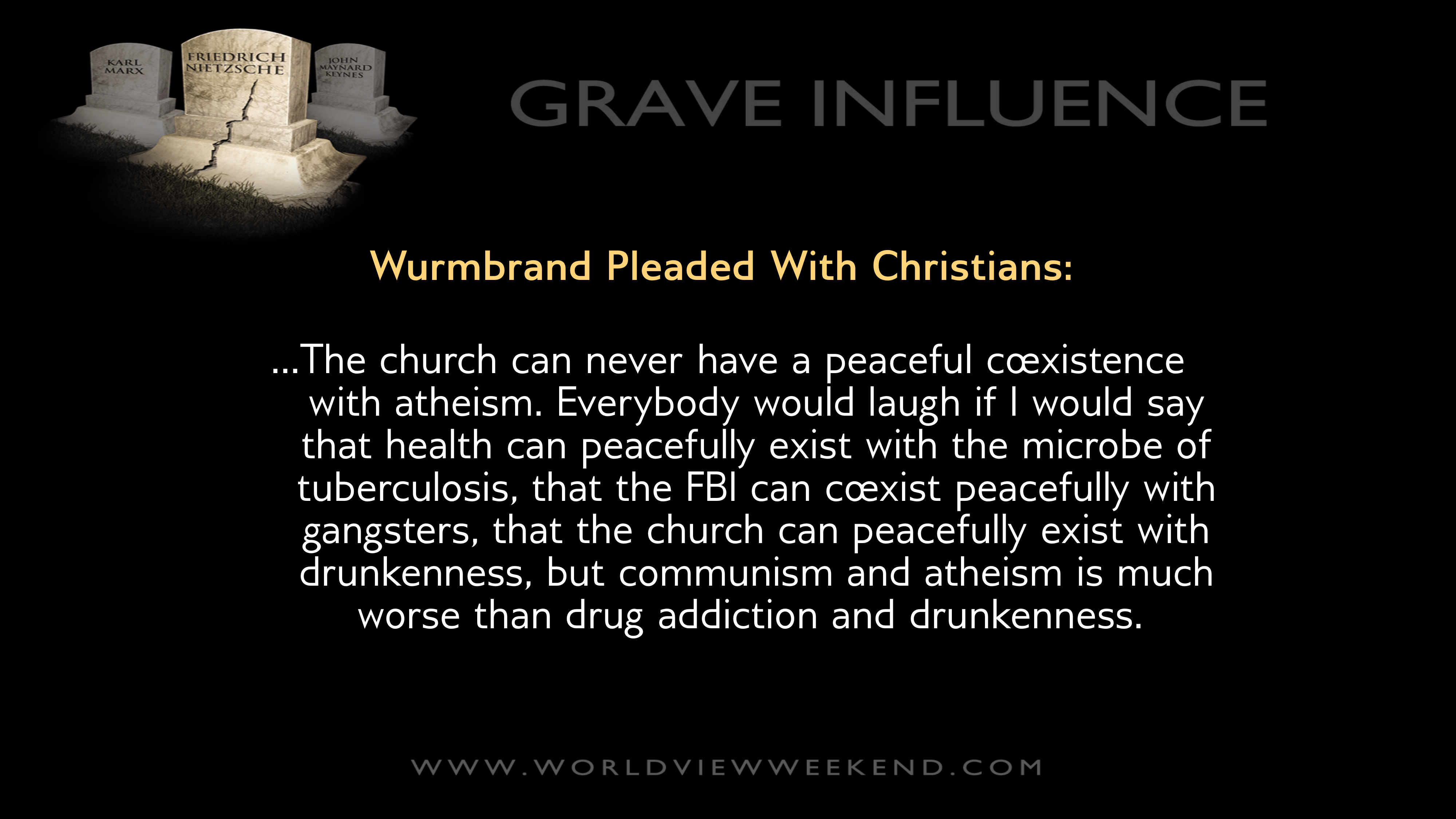

Wurmbrand Pleaded With Christians:
…The church can never have a peaceful coexistence with atheism. Everybody would laugh if I would say that health can peacefully exist with the microbe of tuberculosis, that the FBI can coexist peacefully with gangsters, that the church can peacefully exist with drunkenness, but communism and atheism is much worse than drug addiction and drunkenness.